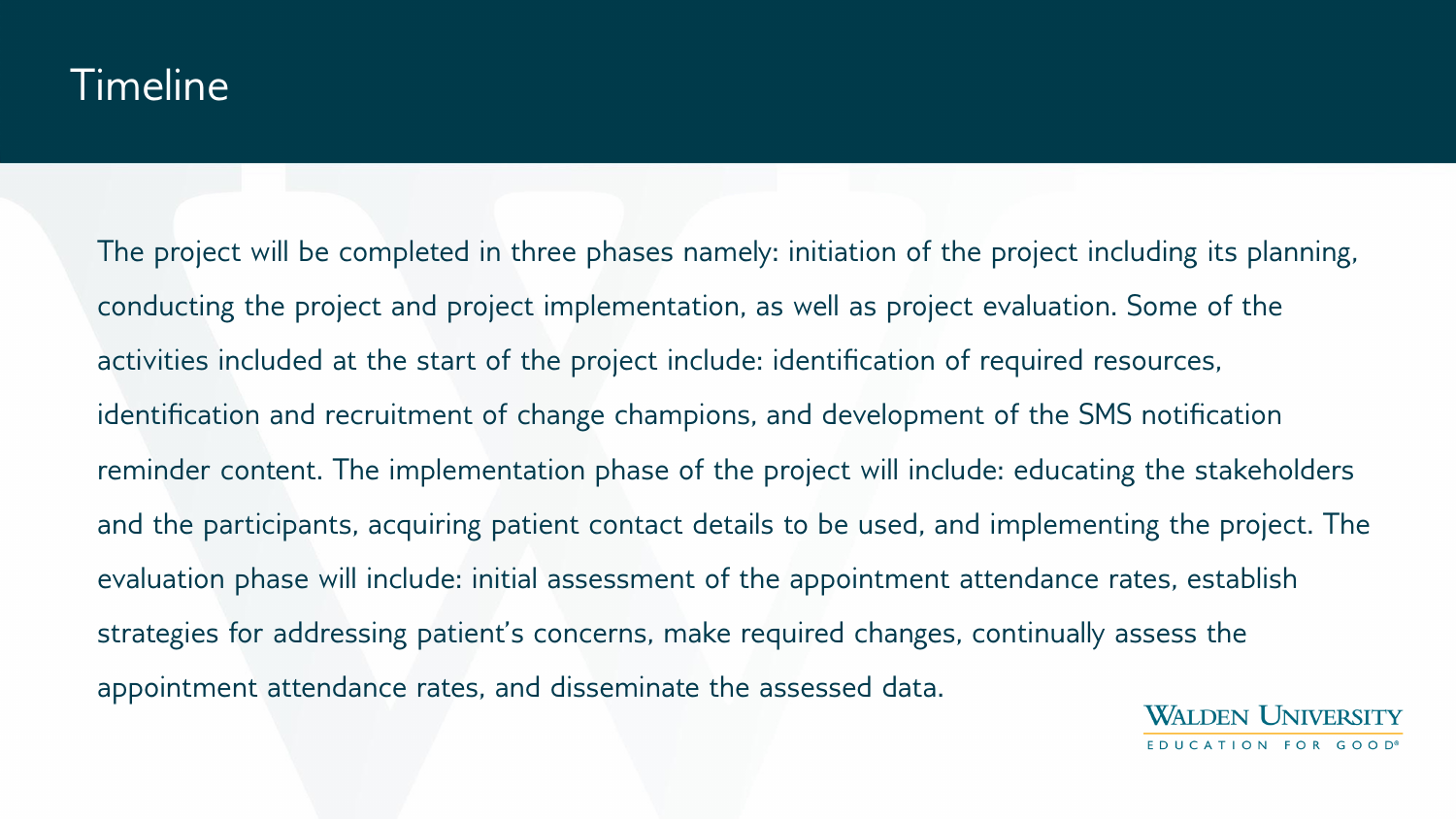

# Timeline
The project will be completed in three phases namely: initiation of the project including its planning, conducting the project and project implementation, as well as project evaluation. Some of the activities included at the start of the project include: identification of required resources, identification and recruitment of change champions, and development of the SMS notification reminder content. The implementation phase of the project will include: educating the stakeholders and the participants, acquiring patient contact details to be used, and implementing the project. The evaluation phase will include: initial assessment of the appointment attendance rates, establish strategies for addressing patient’s concerns, make required changes, continually assess the appointment attendance rates, and disseminate the assessed data.